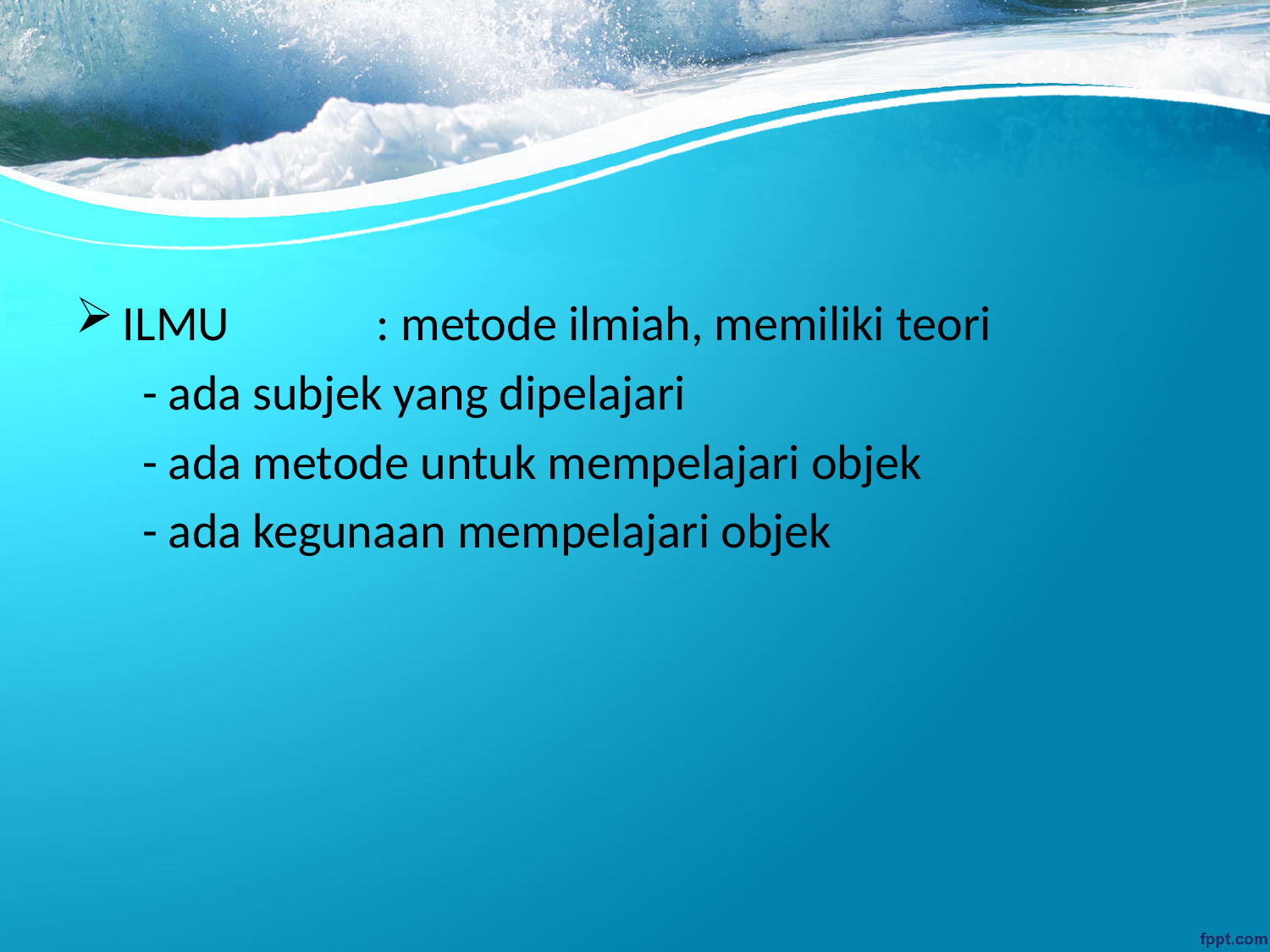

#
ILMU		: metode ilmiah, memiliki teori
      - ada subjek yang dipelajari
      - ada metode untuk mempelajari objek
      - ada kegunaan mempelajari objek